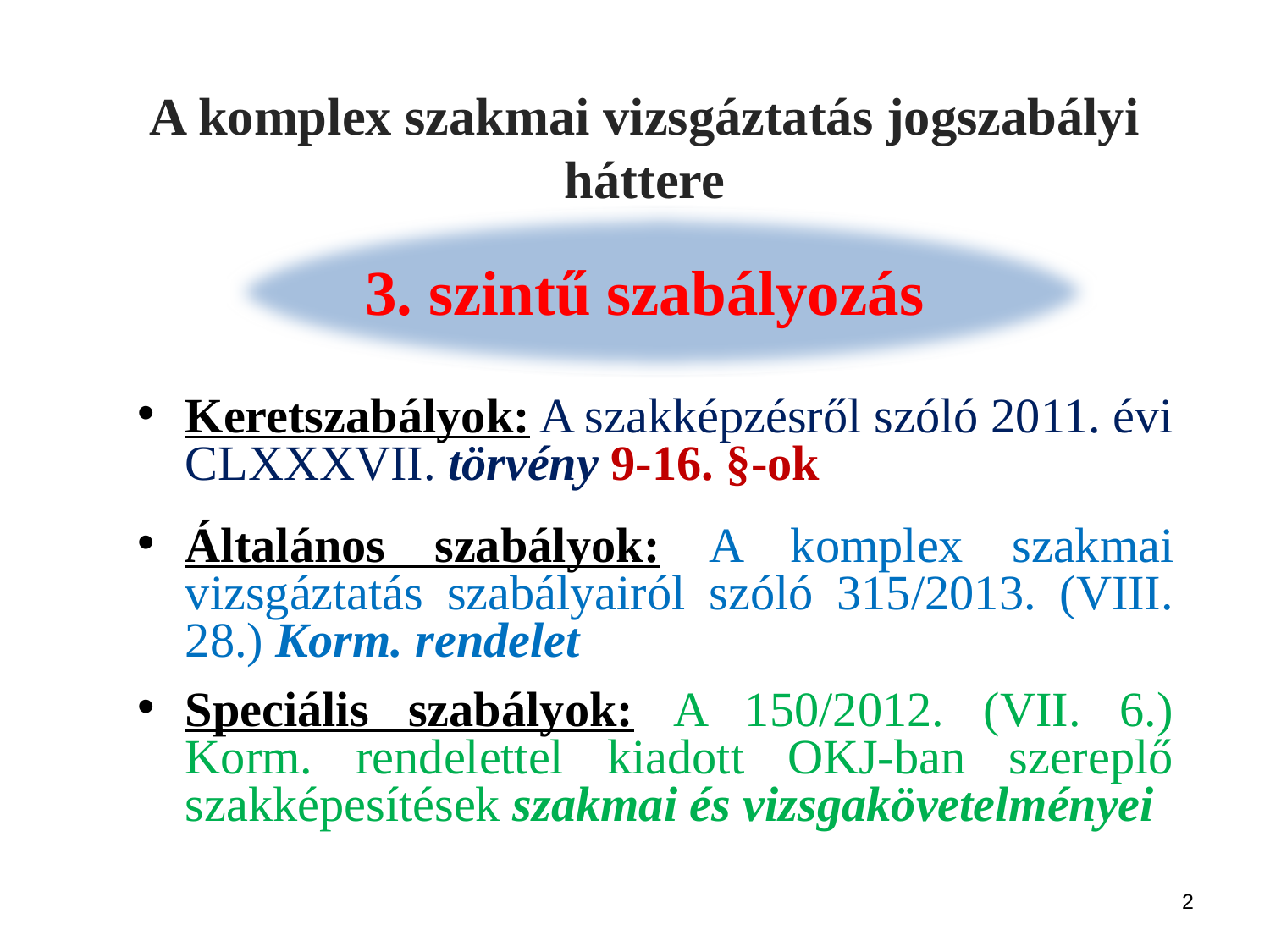

# A komplex szakmai vizsgáztatás jogszabályi háttere 3. szintű szabályozás

Keretszabályok: A szakképzésről szóló 2011. évi CLXXXVII. törvény 9-16. §-ok

Általános szabályok: A komplex szakmai vizsgáztatás szabályairól szóló 315/2013. (VIII. 28.) Korm. rendelet

Speciális szabályok: A 150/2012. (VII. 6.) Korm. rendelettel kiadott OKJ-ban szereplő szakképesítések szakmai és vizsgakövetelményei

2